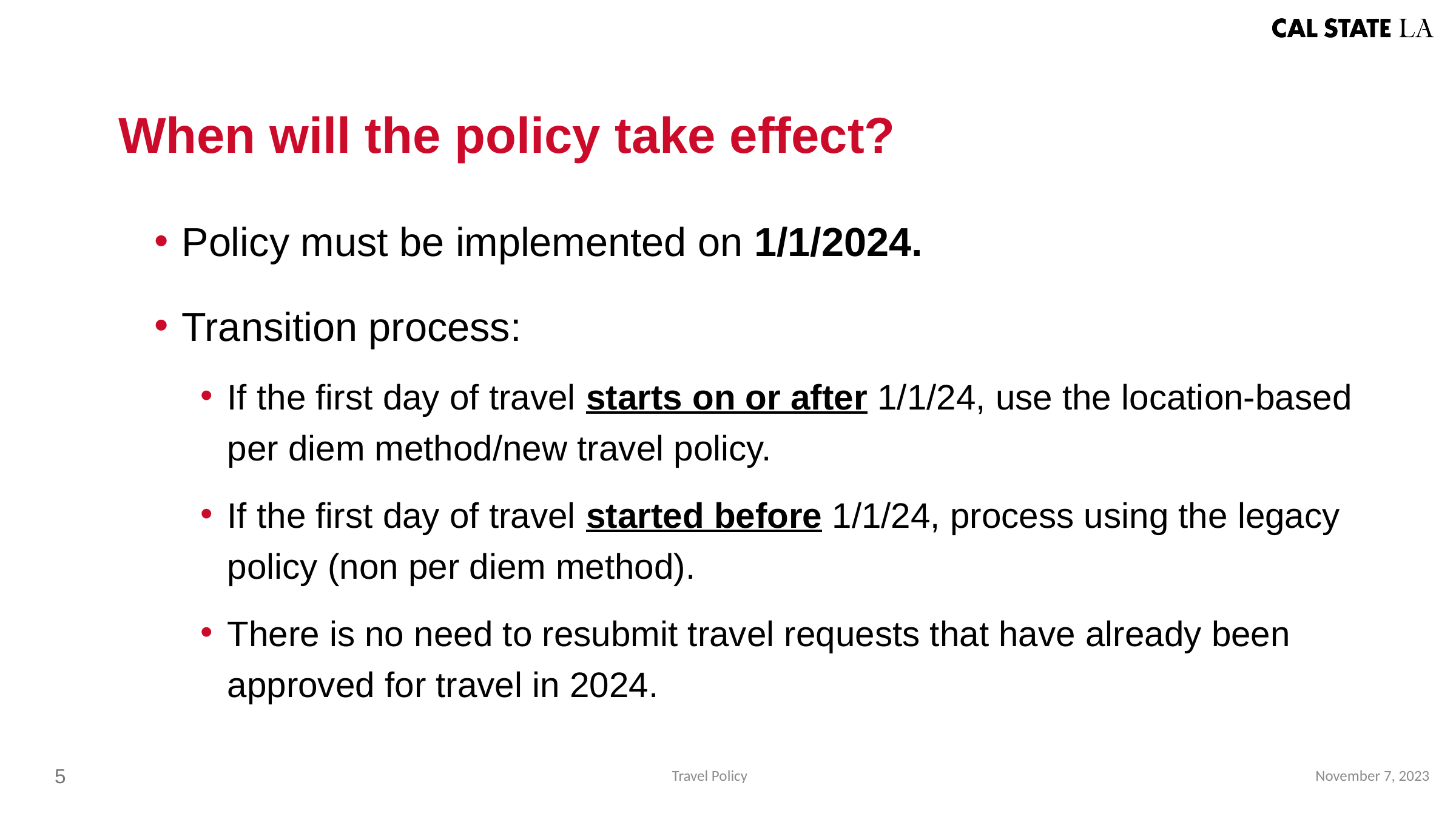

When will the policy take effect?
Policy must be implemented on 1/1/2024.
Transition process:
If the first day of travel starts on or after 1/1/24, use the location-based per diem method/new travel policy.
If the first day of travel started before 1/1/24, process using the legacy policy (non per diem method).
There is no need to resubmit travel requests that have already been approved for travel in 2024.

November 7, 2023
5
Travel Policy